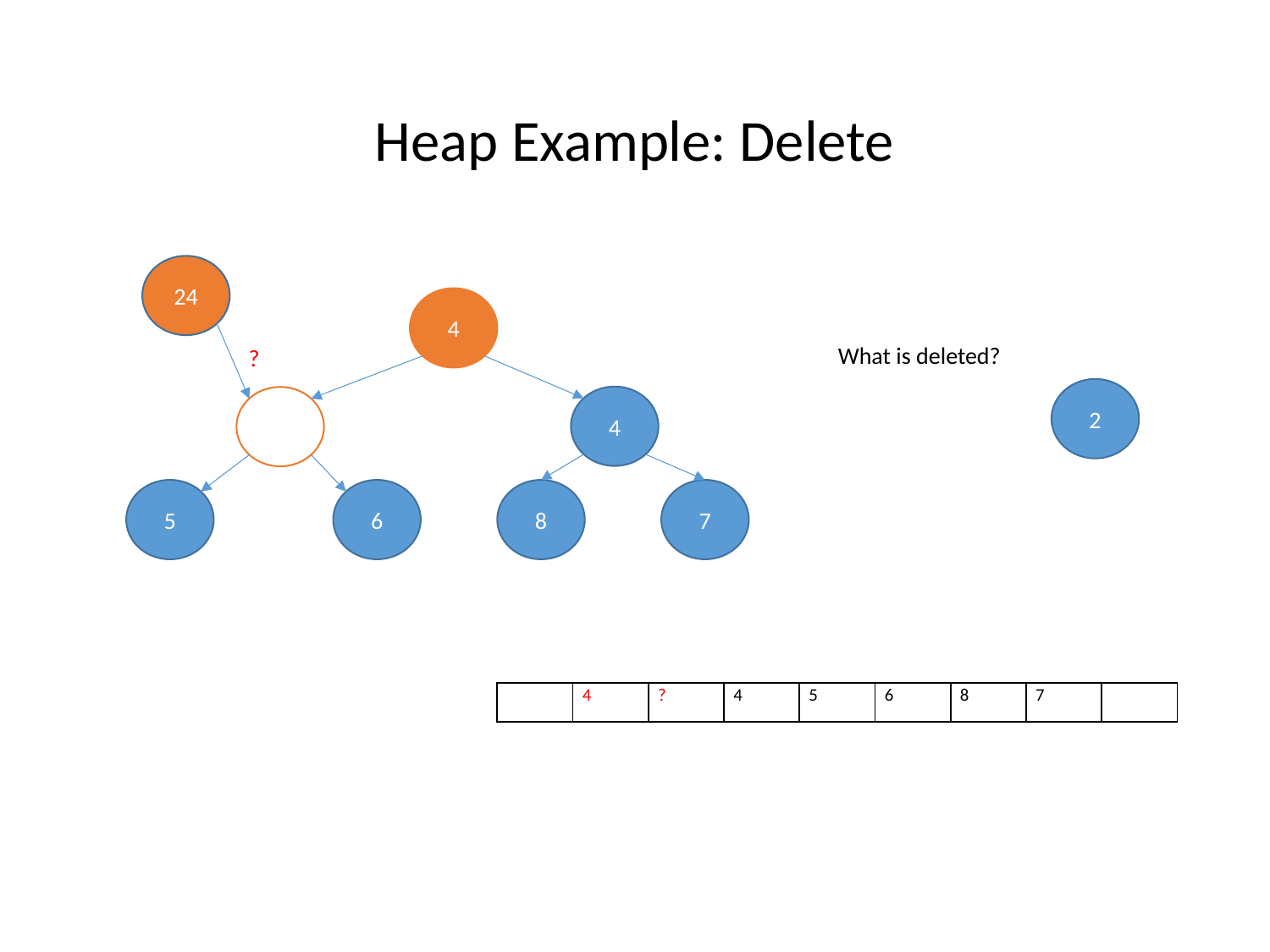

# Heap Example: Delete
24
4
What is deleted?
?
2
4
4
5
6
8
7
|  | 4 | ? | 4 | 5 | 6 | 8 | 7 |  |
| --- | --- | --- | --- | --- | --- | --- | --- | --- |